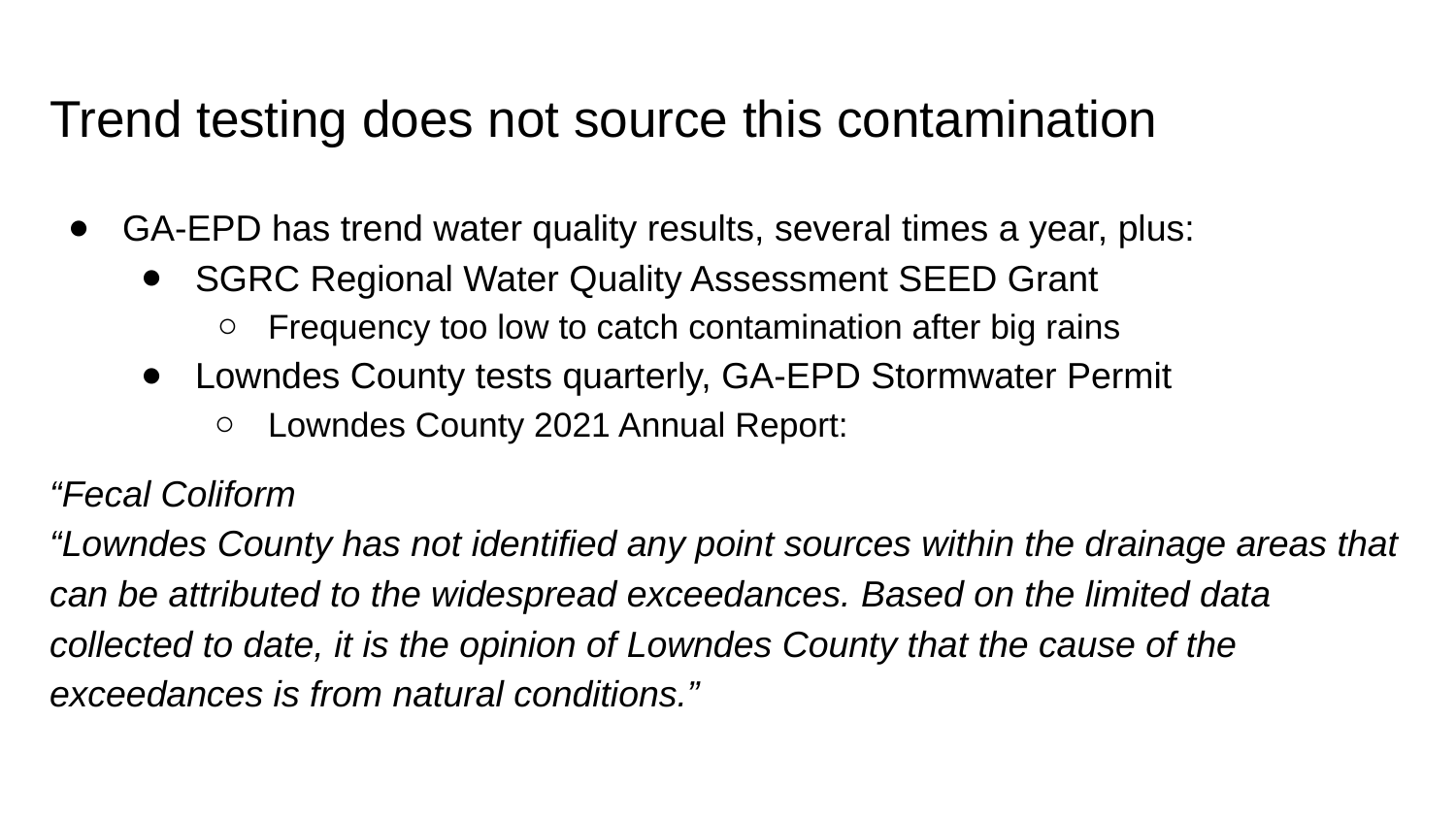

# Trend testing does not source this contamination
GA-EPD has trend water quality results, several times a year, plus:
SGRC Regional Water Quality Assessment SEED Grant
Frequency too low to catch contamination after big rains
Lowndes County tests quarterly, GA-EPD Stormwater Permit
Lowndes County 2021 Annual Report:
“Fecal Coliform
“Lowndes County has not identified any point sources within the drainage areas that can be attributed to the widespread exceedances. Based on the limited data collected to date, it is the opinion of Lowndes County that the cause of the exceedances is from natural conditions.”